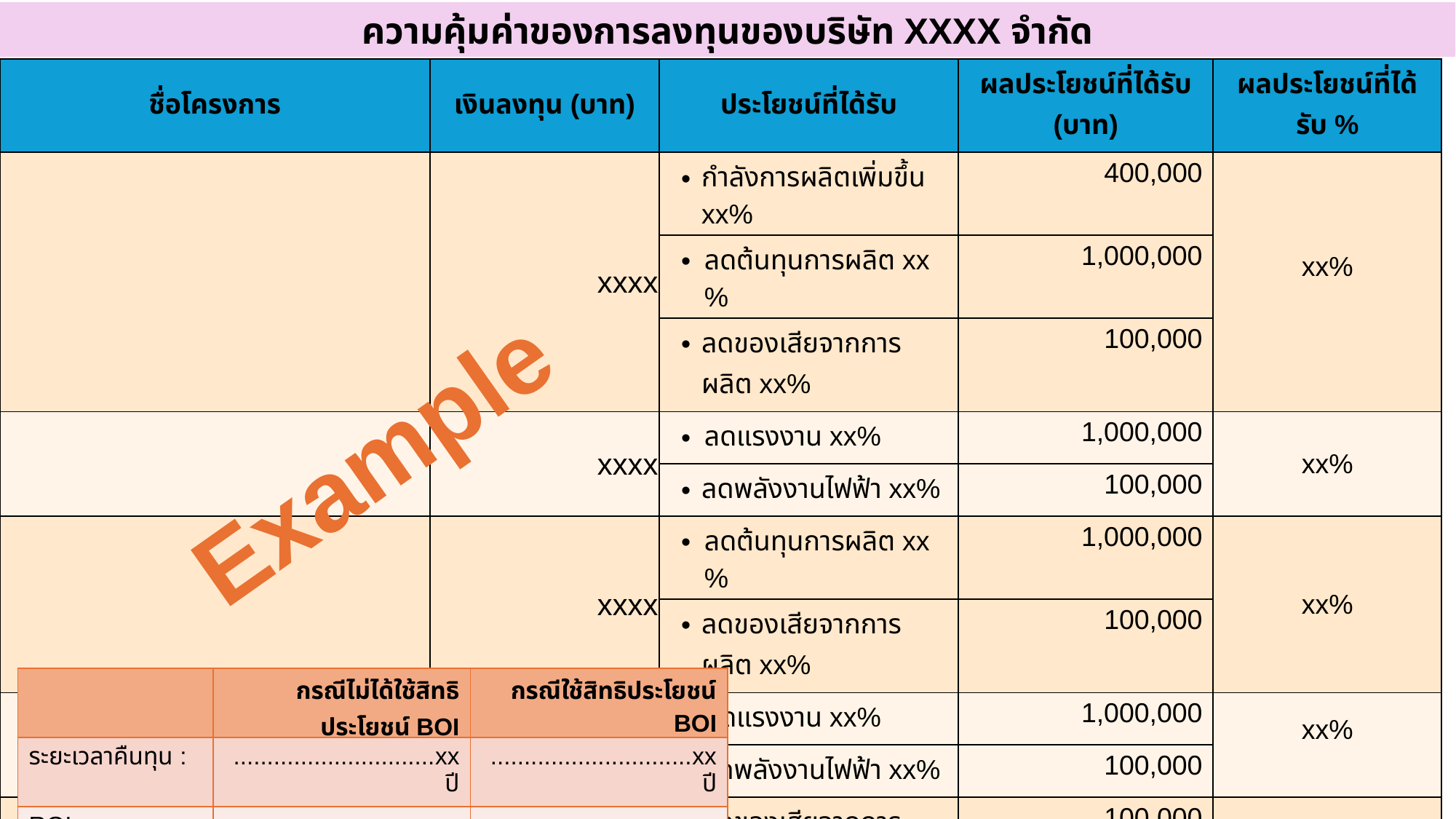

ความคุ้มค่าของการลงทุนของบริษัท XXXX จำกัด
| ชื่อโครงการ | เงินลงทุน (บาท) | ประโยชน์ที่ได้รับ | ผลประโยชน์ที่ได้รับ (บาท) | ผลประโยชน์ที่ได้รับ % |
| --- | --- | --- | --- | --- |
|  | xxxx | กำลังการผลิตเพิ่มขึ้น xx% | 400,000 | xx% |
|  |  | ลดต้นทุนการผลิต xx% | 1,000,000 |  |
|  |  | ลดของเสียจากการผลิต xx% | 100,000 |  |
|  | xxxx | ลดแรงงาน xx% | 1,000,000 | xx% |
|  |  | ลดพลังงานไฟฟ้า xx% | 100,000 |  |
|  | xxxx | ลดต้นทุนการผลิต xx% | 1,000,000 | xx% |
|  |  | ลดของเสียจากการผลิต xx% | 100,000 |  |
|  | xxxx | ลดแรงงาน xx% | 1,000,000 | xx% |
|  |  | ลดพลังงานไฟฟ้า xx% | 100,000 |  |
|  | xxxx | ลดของเสียจากการผลิต xx% | 100,000 | xx% |
| รวม | xxxx |  | xxxxxxx | 100% |
Example
|  | กรณีไม่ได้ใช้สิทธิประโยชน์ BOI | กรณีใช้สิทธิประโยชน์ BOI |
| --- | --- | --- |
| ระยะเวลาคืนทุน : | ..............................xxปี | ..............................xxปี |
| ROI : | ...............................xx% | ...............................xx% |
| คาดการณ์ ภาษีนิติบุคคล : | ปี 2569 | ปี 2570 | ปี 2571 |
| --- | --- | --- | --- |
| TAX | .....................บาท | .....................บาท | .....................บาท |